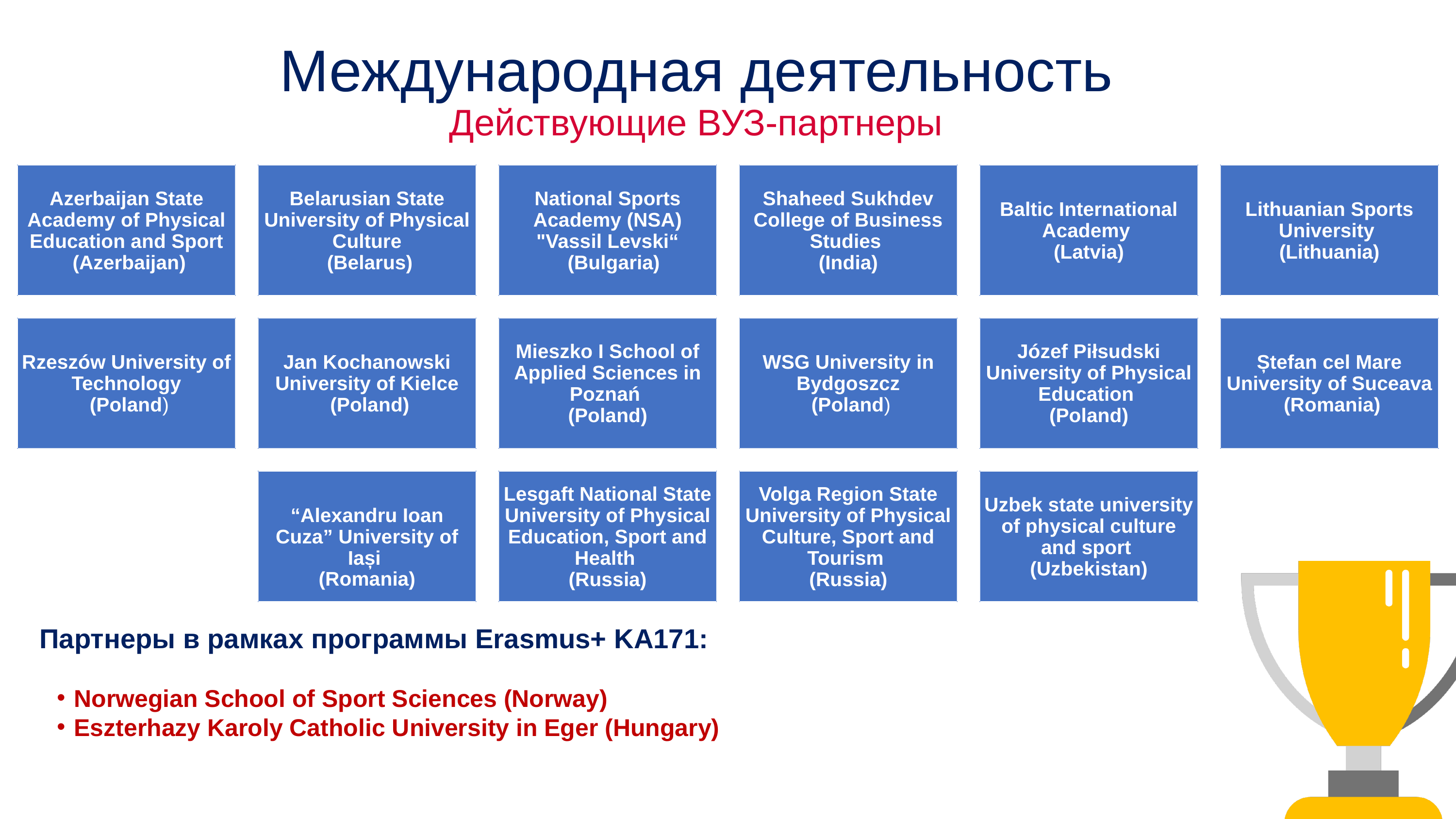

Международная деятельность
Действующие ВУЗ-партнеры

Azerbaijan State Academy of Physical Education and Sport
 (Azerbaijan)
Belarusian State University of Physical Culture
 (Belarus)
National Sports Academy (NSA) "Vassil Levski“
      (Bulgaria)
Shaheed Sukhdev College of Business Studies
(India)
Baltic International Academy
(Latvia)
Lithuanian Sports University
(Lithuania)

Mieszko I School of Applied Sciences in Poznań
(Poland)
Józef Piłsudski University of Physical Education
(Poland)
Rzeszów University of Technology
 (Poland)
Jan Kochanowski University of Kielce
 (Poland)
WSG University in Bydgoszcz
 (Poland)
Ștefan cel Mare University of Suceava
 (Romania)

Lesgaft National State University of Physical Education, Sport and Health
(Russia)
Volga Region State University of Physical Culture, Sport and Tourism
(Russia)
Uzbek state university of physical culture and sport
(Uzbekistan)

“Alexandru Ioan Cuza” University of Iași
(Romania)
Партнеры в рамках программы Erasmus+ KA171:

Norwegian School of Sport Sciences (Norway)
Eszterhazy Karoly Catholic University in Eger (Hungary)